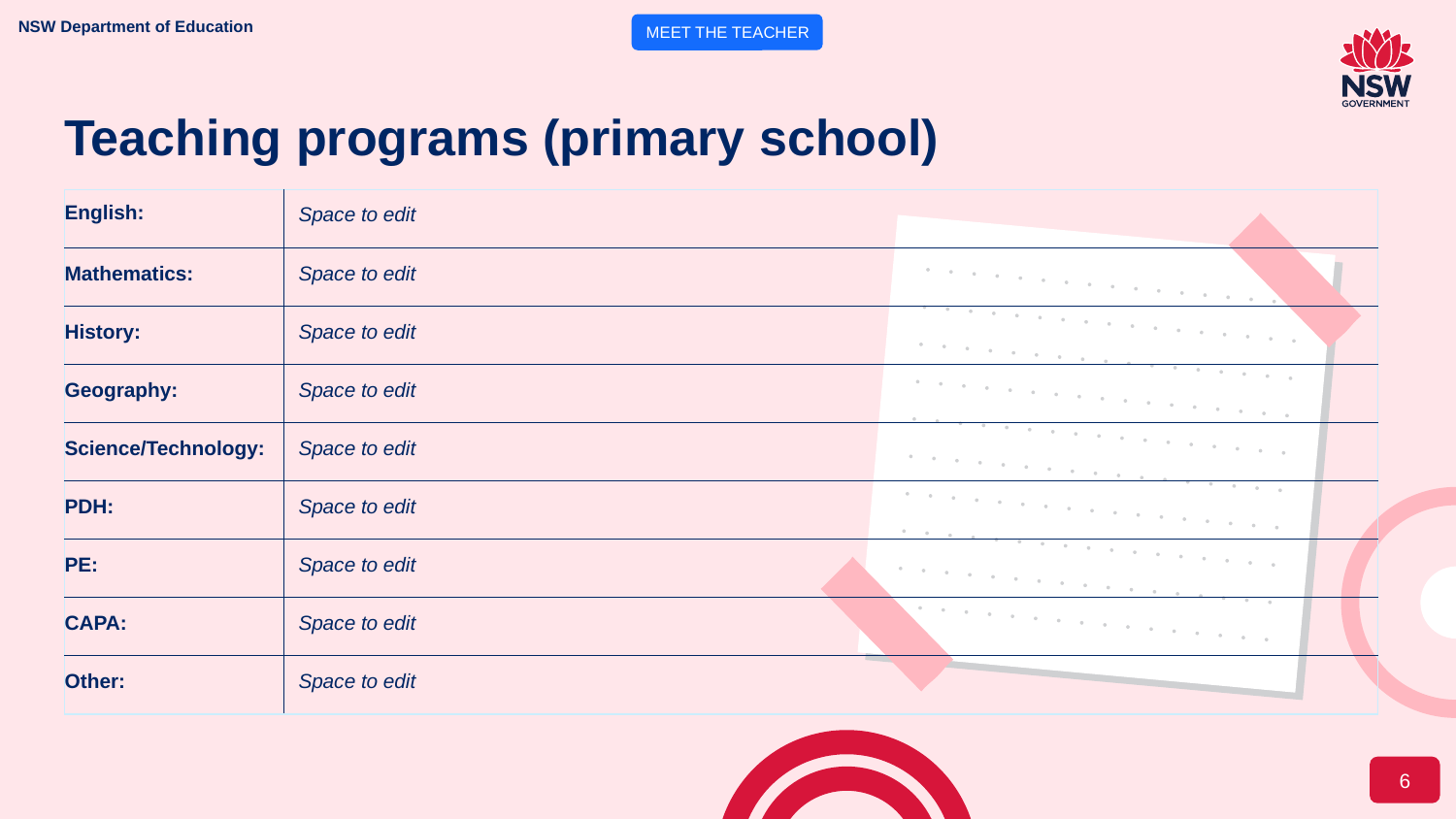

# Teaching programs (primary school)
| English: | Space to edit |
| --- | --- |
| Mathematics: | Space to edit |
| History: | Space to edit |
| Geography: | Space to edit |
| Science/Technology: | Space to edit |
| PDH: | Space to edit |
| PE: | Space to edit |
| CAPA: | Space to edit |
| Other: | Space to edit |
6